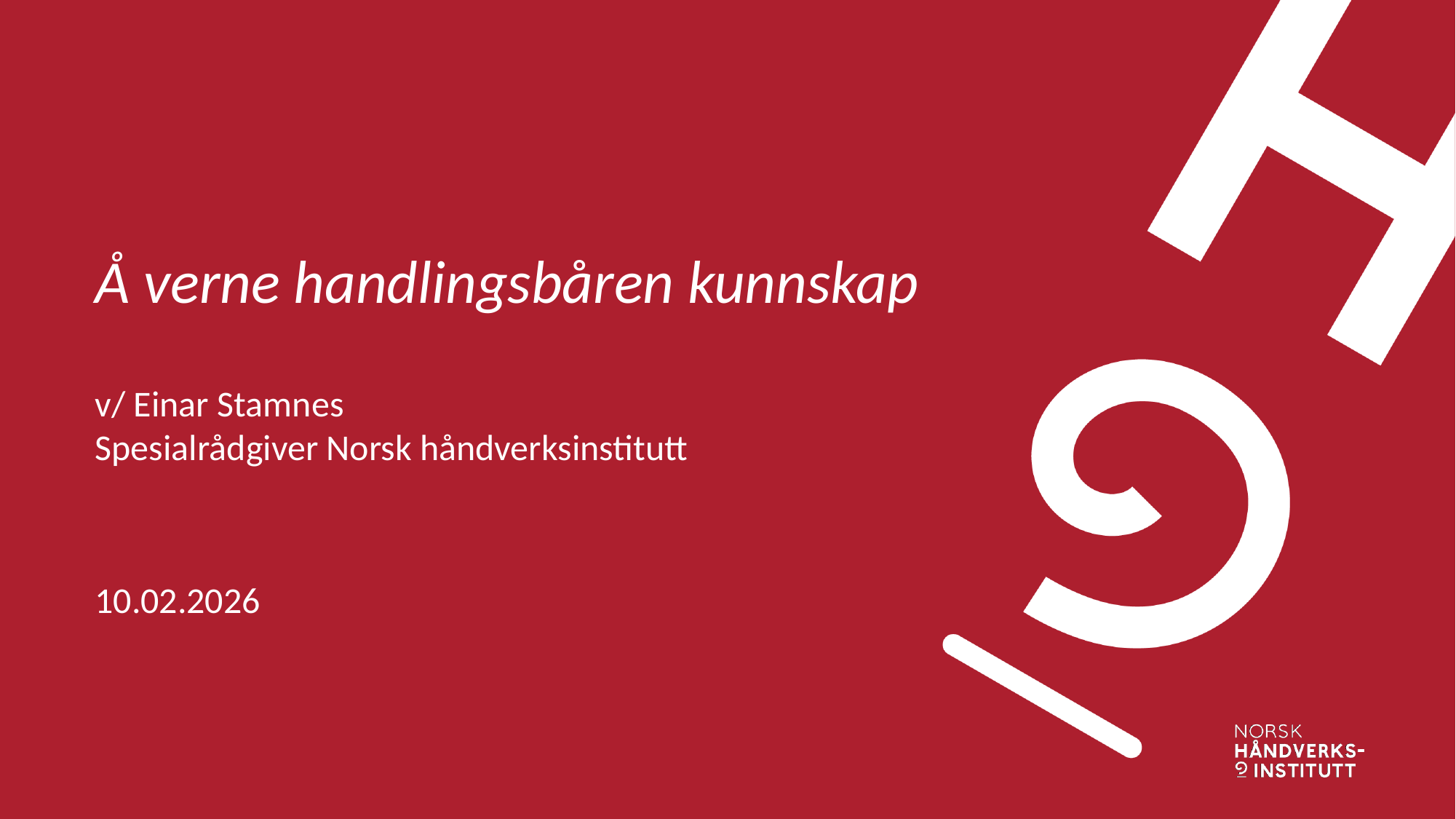

# Å verne handlingsbåren kunnskap v/ Einar Stamnes Spesialrådgiver Norsk håndverksinstitutt 10.02.2026